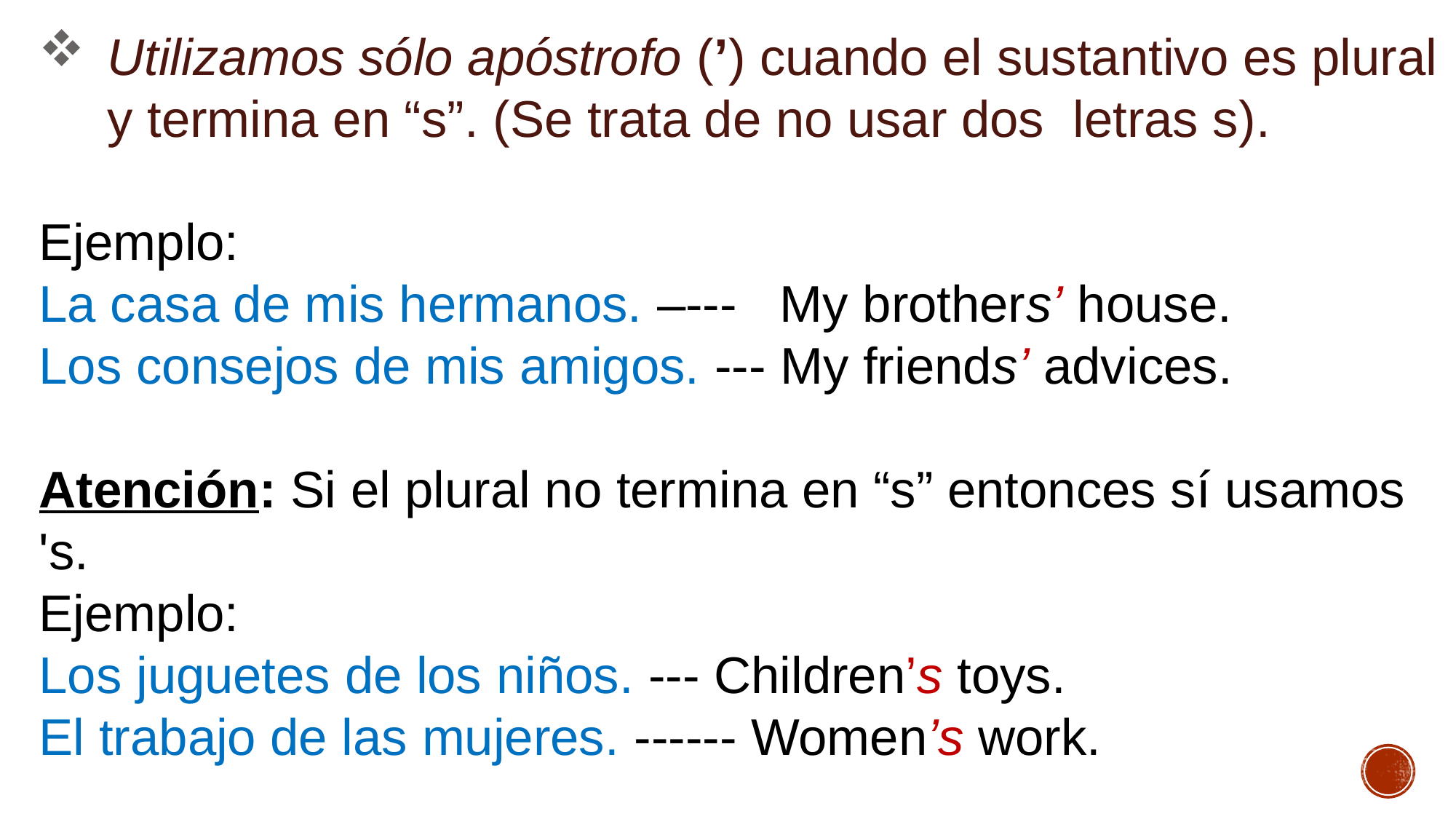

Utilizamos sólo apóstrofo (’) cuando el sustantivo es plural y termina en “s”. (Se trata de no usar dos  letras s).

Ejemplo:
La casa de mis hermanos. –---   My brothers’ house.
Los consejos de mis amigos. --- My friends’ advices.

Atención: Si el plural no termina en “s” entonces sí usamos 's.
Ejemplo:
Los juguetes de los niños. --- Children’s toys.
El trabajo de las mujeres. ------ Women’s work.